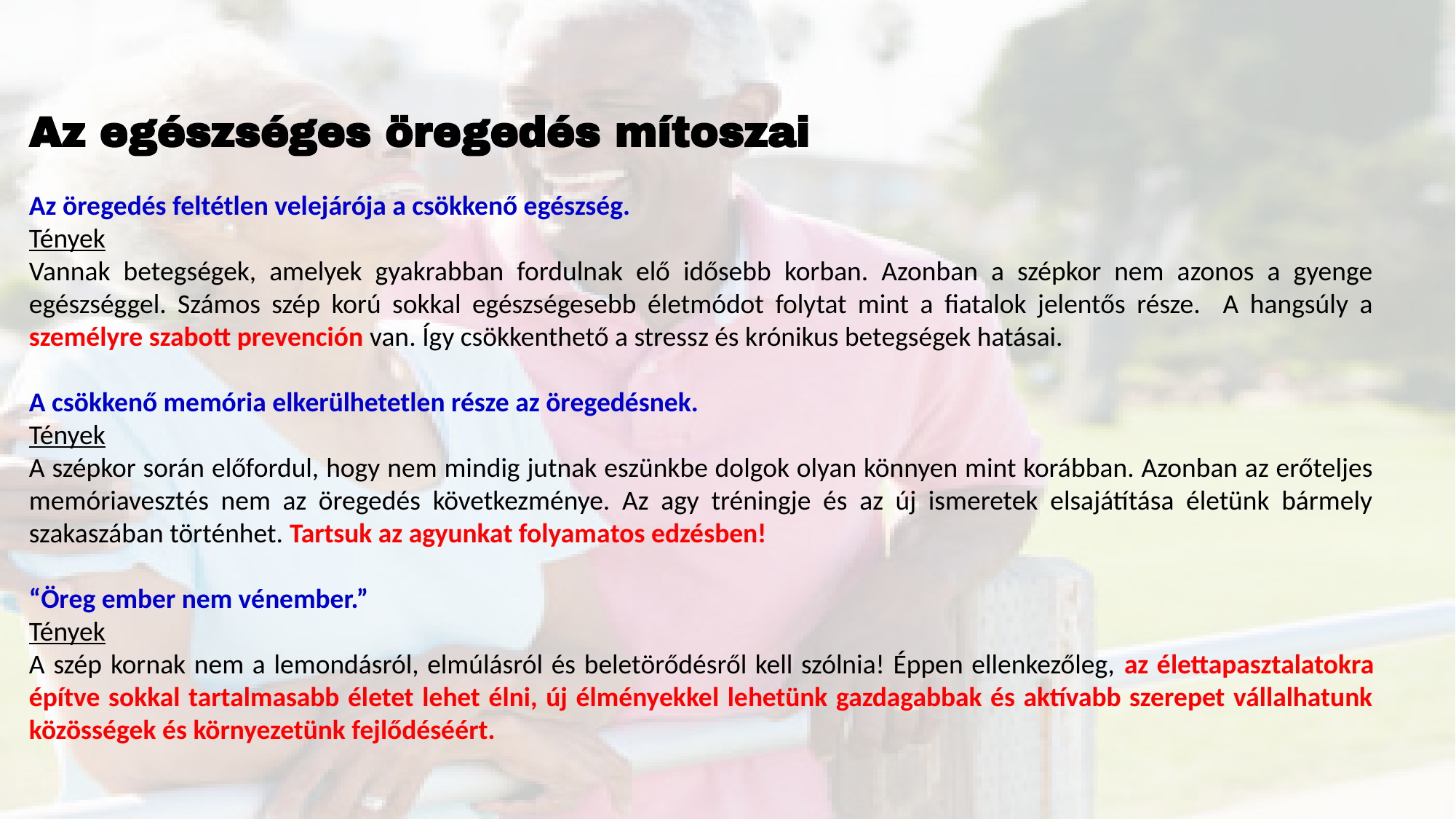

Az egészséges öregedés mítoszai

Az öregedés feltétlen velejárója a csökkenő egészség.
Tények
Vannak betegségek, amelyek gyakrabban fordulnak elő idősebb korban. Azonban a szépkor nem azonos a gyenge egészséggel. Számos szép korú sokkal egészségesebb életmódot folytat mint a fiatalok jelentős része.  A hangsúly a személyre szabott prevención van. Így csökkenthető a stressz és krónikus betegségek hatásai.

A csökkenő memória elkerülhetetlen része az öregedésnek.
Tények
A szépkor során előfordul, hogy nem mindig jutnak eszünkbe dolgok olyan könnyen mint korábban. Azonban az erőteljes memóriavesztés nem az öregedés következménye. Az agy tréningje és az új ismeretek elsajátítása életünk bármely szakaszában történhet. Tartsuk az agyunkat folyamatos edzésben!

“Öreg ember nem vénember.”
Tények
A szép kornak nem a lemondásról, elmúlásról és beletörődésről kell szólnia! Éppen ellenkezőleg, az élettapasztalatokra építve sokkal tartalmasabb életet lehet élni, új élményekkel lehetünk gazdagabbak és aktívabb szerepet vállalhatunk közösségek és környezetünk fejlődéséért.